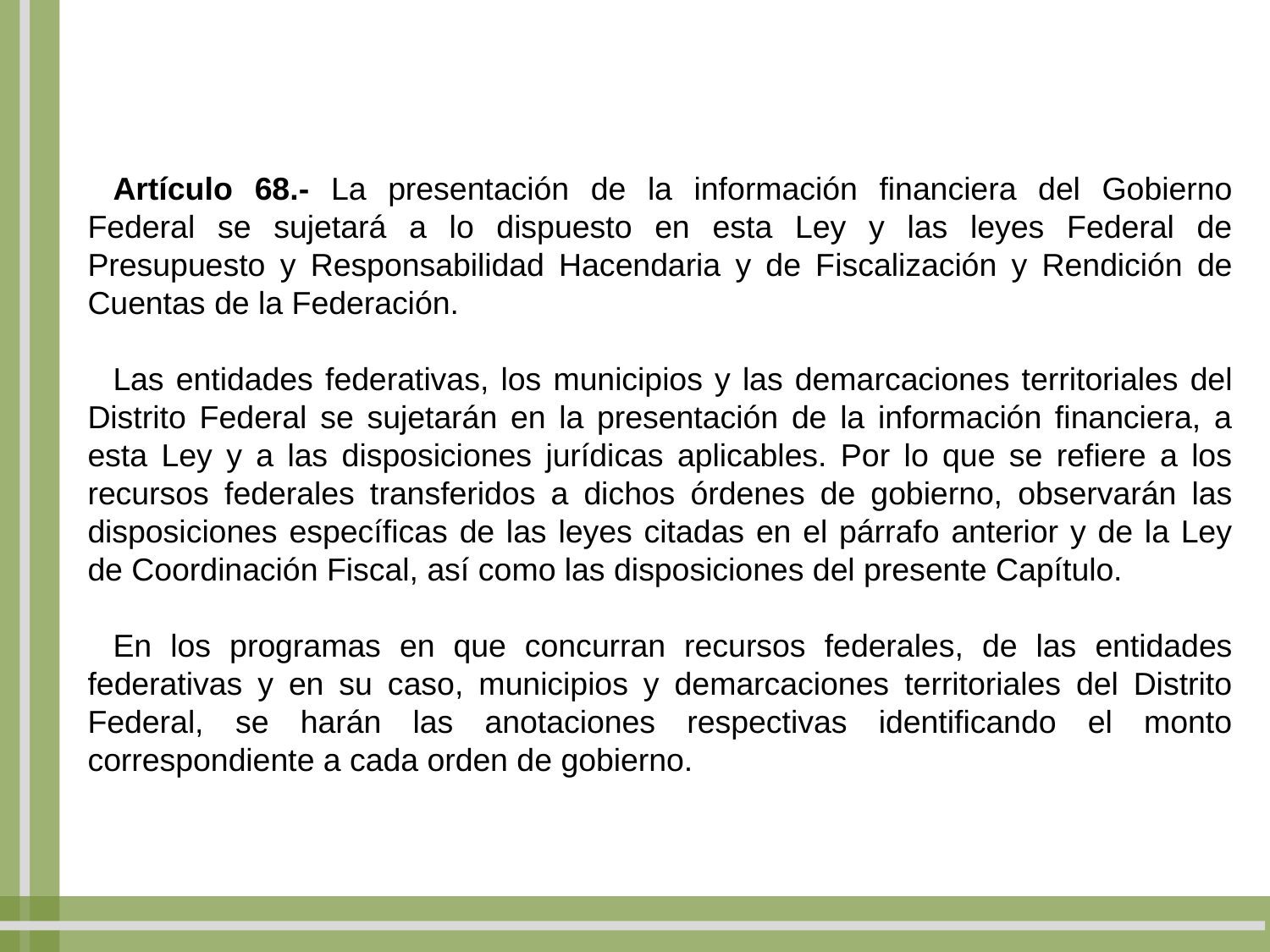

Artículo 68.- La presentación de la información financiera del Gobierno Federal se sujetará a lo dispuesto en esta Ley y las leyes Federal de Presupuesto y Responsabilidad Hacendaria y de Fiscalización y Rendición de Cuentas de la Federación.

Las entidades federativas, los municipios y las demarcaciones territoriales del Distrito Federal se sujetarán en la presentación de la información financiera, a esta Ley y a las disposiciones jurídicas aplicables. Por lo que se refiere a los recursos federales transferidos a dichos órdenes de gobierno, observarán las disposiciones específicas de las leyes citadas en el párrafo anterior y de la Ley de Coordinación Fiscal, así como las disposiciones del presente Capítulo.

En los programas en que concurran recursos federales, de las entidades federativas y en su caso, municipios y demarcaciones territoriales del Distrito Federal, se harán las anotaciones respectivas identificando el monto correspondiente a cada orden de gobierno.